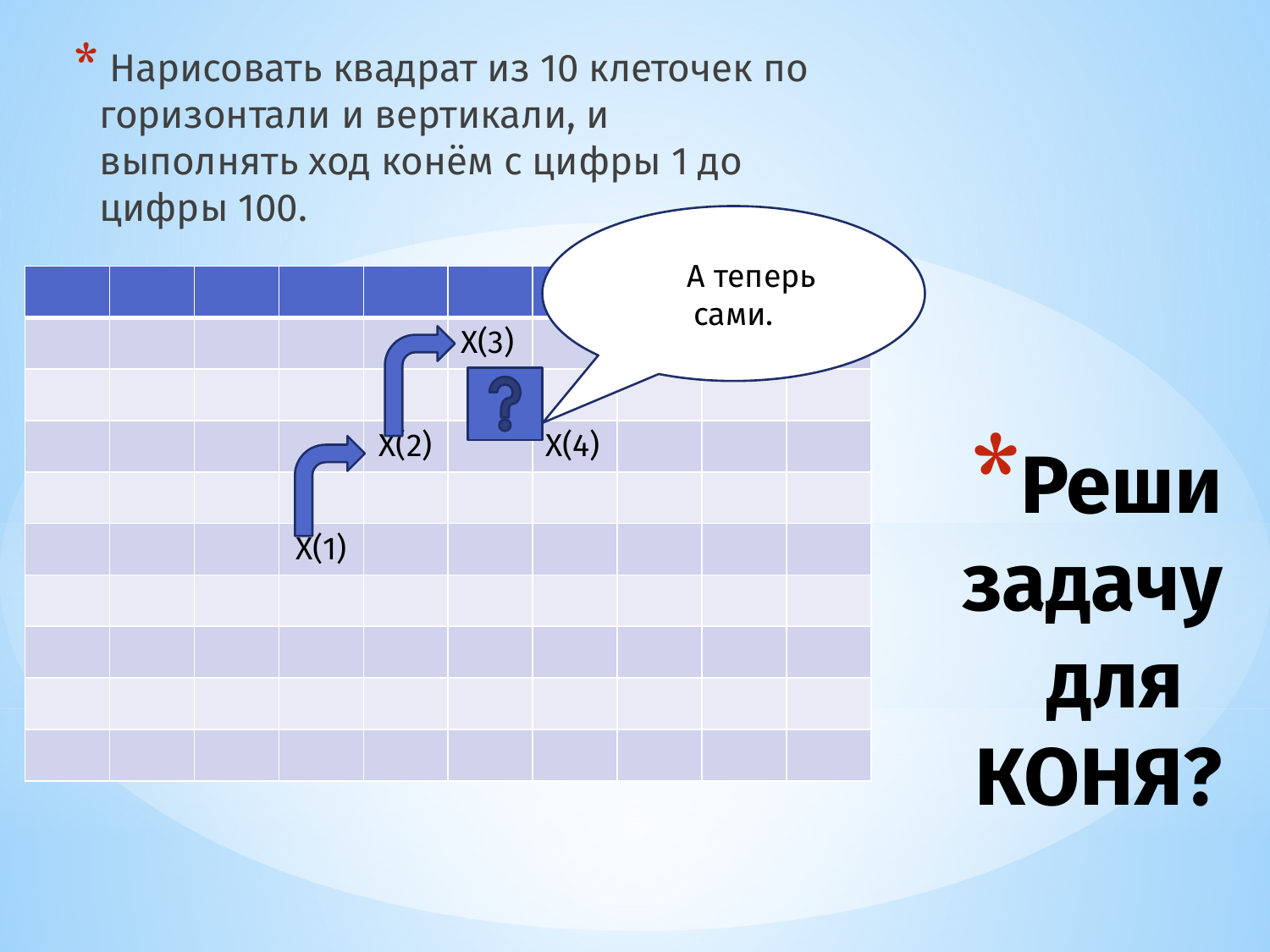

Нарисовать квадрат из 10 клеточек по горизонтали и вертикали, и выполнять ход конём с цифры 1 до цифры 100.
ААА теперь сами.
|  |  |  |  |  |  |  |  |  |  |
| --- | --- | --- | --- | --- | --- | --- | --- | --- | --- |
|  |  |  |  |  | Х(3) |  |  |  |  |
|  |  |  |  |  |  |  |  |  |  |
|  |  |  |  | Х(2) |  | Х(4) |  |  |  |
|  |  |  |  |  |  |  |  |  |  |
|  |  |  | Х(1) |  |  |  |  |  |  |
|  |  |  |  |  |  |  |  |  |  |
|  |  |  |  |  |  |  |  |  |  |
|  |  |  |  |  |  |  |  |  |  |
|  |  |  |  |  |  |  |  |  |  |

# Реши задачу для   КОНЯ?